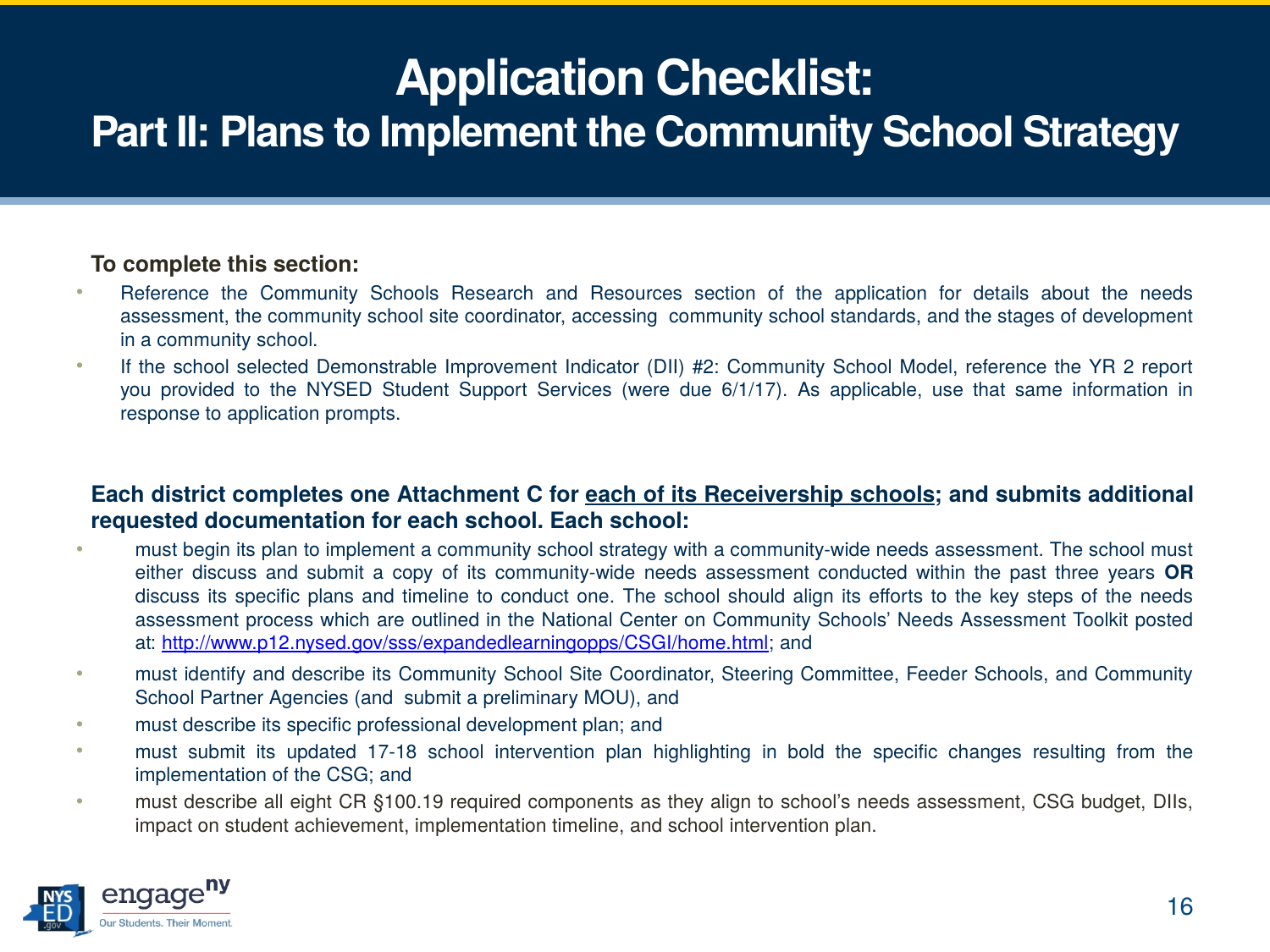

# Application Checklist: Part II: Plans to Implement the Community School Strategy
To complete this section:
Reference the Community Schools Research and Resources section of the application for details about the needs assessment, the community school site coordinator, accessing  community school standards, and the stages of development in a community school.
If the school selected Demonstrable Improvement Indicator (DII) #2: Community School Model, reference the YR 2 report you provided to the NYSED Student Support Services (were due 6/1/17). As applicable, use that same information in response to application prompts.

Each district completes one Attachment C for each of its Receivership schools; and submits additional requested documentation for each school. Each school:
must begin its plan to implement a community school strategy with a community-wide needs assessment. The school must either discuss and submit a copy of its community-wide needs assessment conducted within the past three years OR discuss its specific plans and timeline to conduct one. The school should align its efforts to the key steps of the needs assessment process which are outlined in the National Center on Community Schools’ Needs Assessment Toolkit posted at: http://www.p12.nysed.gov/sss/expandedlearningopps/CSGI/home.html; and
must identify and describe its Community School Site Coordinator, Steering Committee, Feeder Schools, and Community School Partner Agencies (and  submit a preliminary MOU), and
must describe its specific professional development plan; and
must submit its updated 17-18 school intervention plan highlighting in bold the specific changes resulting from the implementation of the CSG; and
must describe all eight CR §100.19 required components as they align to school’s needs assessment, CSG budget, DIIs, impact on student achievement, implementation timeline, and school intervention plan.

16